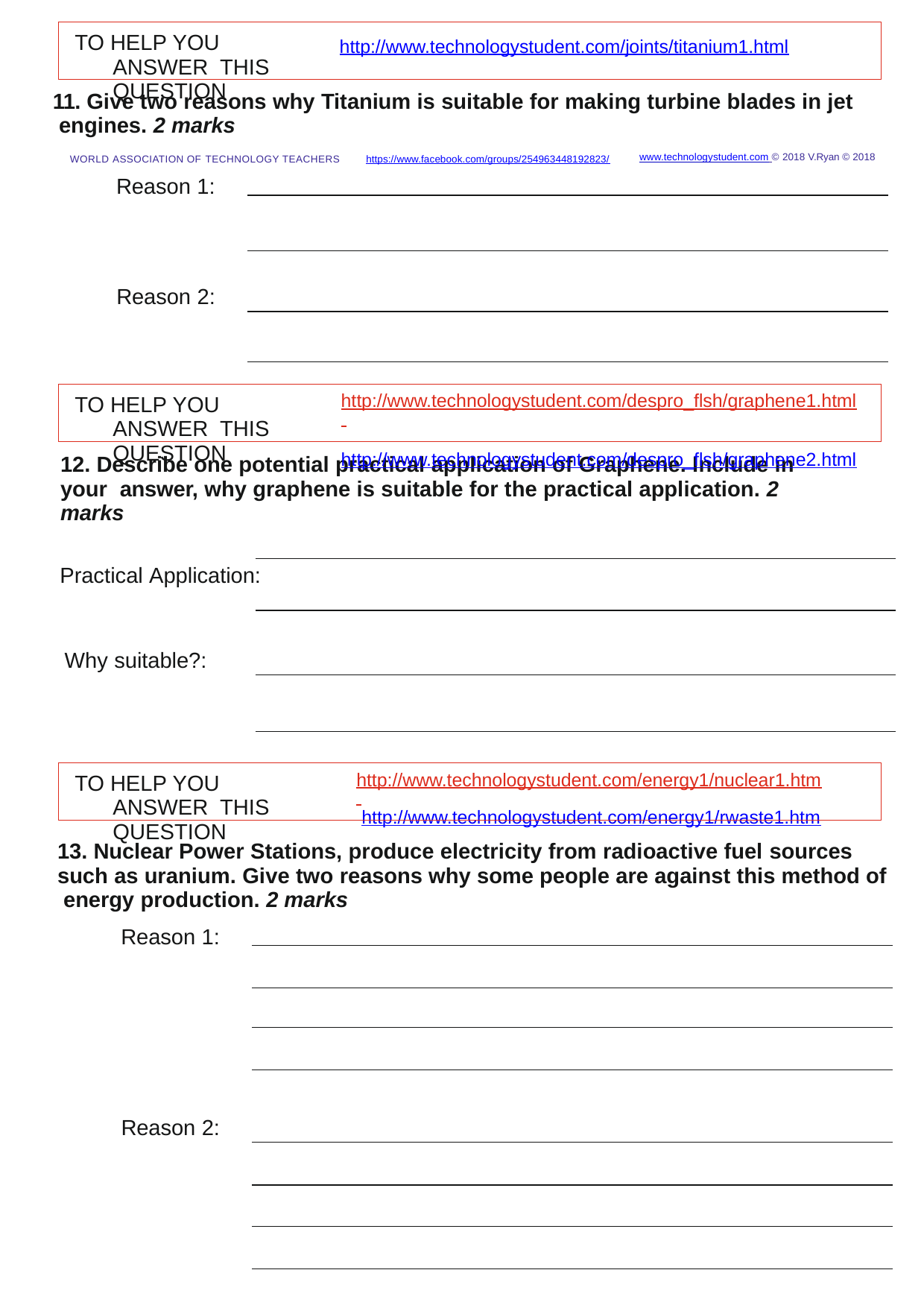

TO HELP YOU ANSWER  THIS QUESTION
http://www.technologystudent.com/joints/titanium1.html
11. Give two reasons why Titanium is suitable for making turbine blades in jet  engines. 2 marks
WORLD ASSOCIATION OF TECHNOLOGY TEACHERS	https://www.facebook.com/groups/254963448192823/
Reason 1:
www.technologystudent.com © 2018 V.Ryan © 2018

Reason 2:

http://www.technologystudent.com/despro_ﬂsh/graphene1.html  http://www.technologystudent.com/despro_ﬂsh/graphene2.html
TO HELP YOU ANSWER  THIS QUESTION
12. Describe one potential practical application of Graphene. Include in your  answer, why graphene is suitable for the practical application. 2 marks

Practical Application:

Why suitable?:

http://www.technologystudent.com/energy1/nuclear1.htm  http://www.technologystudent.com/energy1/rwaste1.htm
TO HELP YOU ANSWER  THIS QUESTION
13. Nuclear Power Stations, produce electricity from radioactive fuel sources  such as uranium. Give two reasons why some people are against this method of  energy production. 2 marks
Reason 1:

Reason 2: